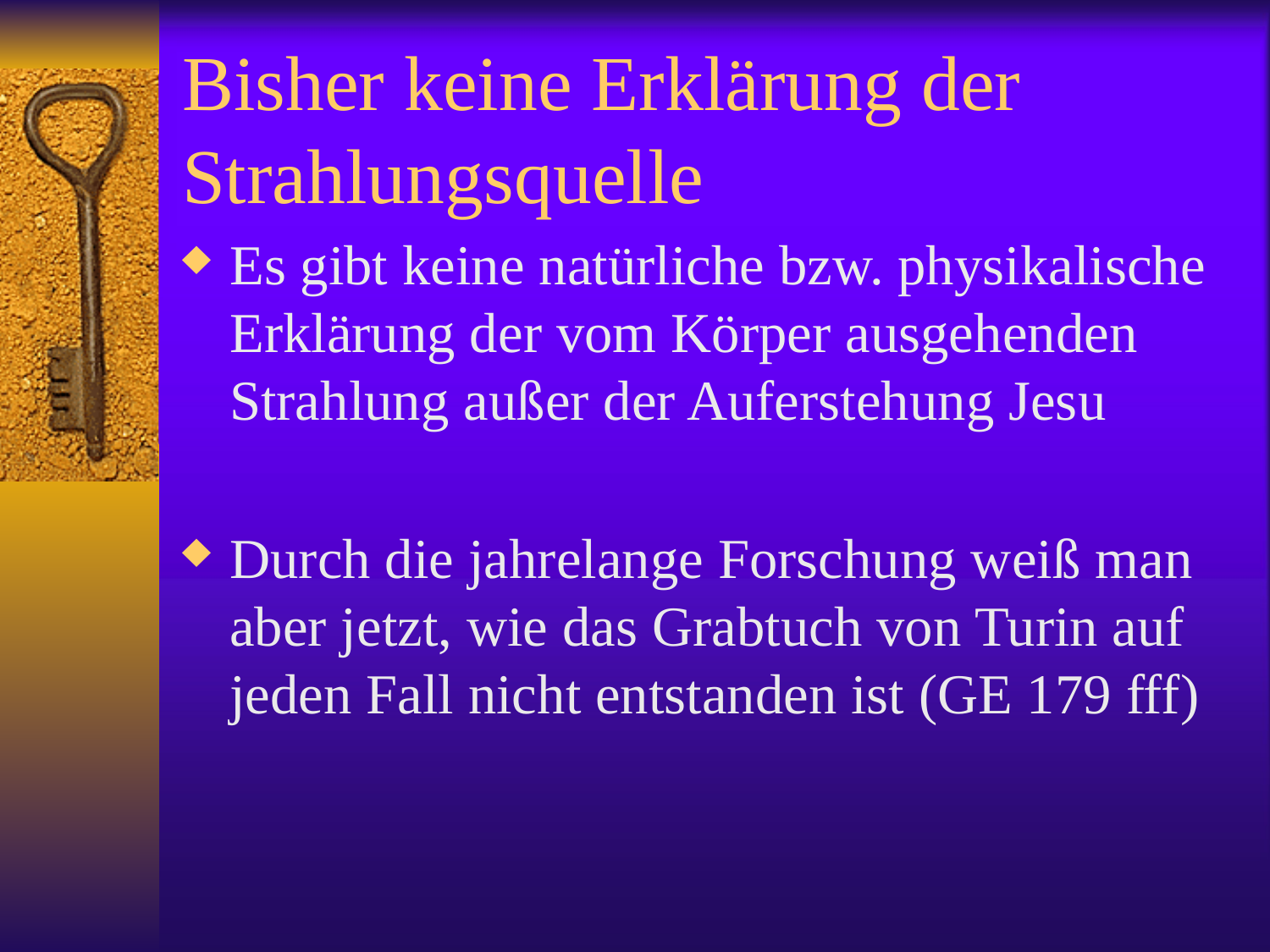

# Bisher keine Erklärung der Strahlungsquelle
Es gibt keine natürliche bzw. physikalische Erklärung der vom Körper ausgehenden Strahlung außer der Auferstehung Jesu

Durch die jahrelange Forschung weiß man aber jetzt, wie das Grabtuch von Turin auf jeden Fall nicht entstanden ist (GE 179 fff)